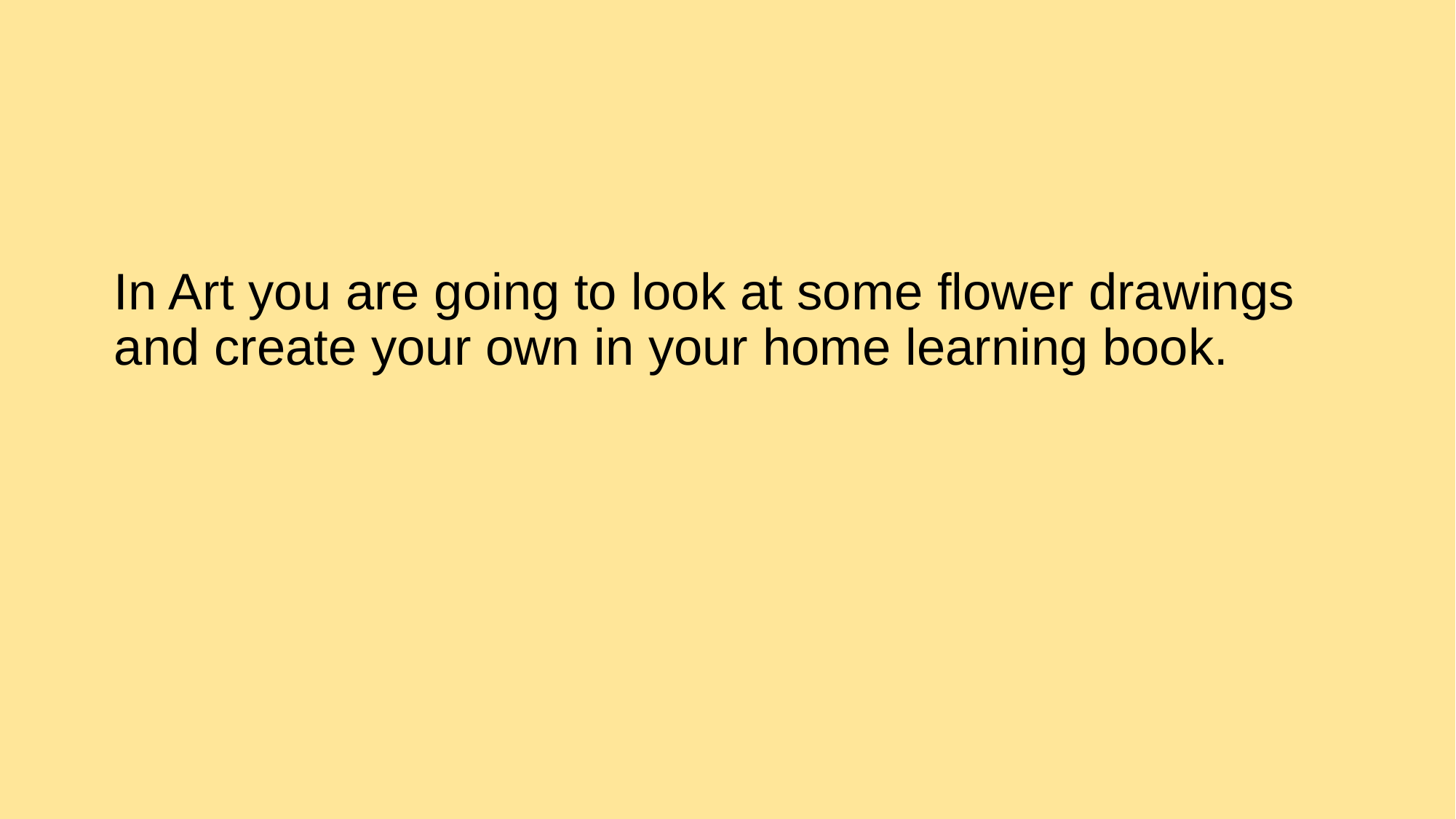

# In Art you are going to look at some flower drawings and create your own in your home learning book.